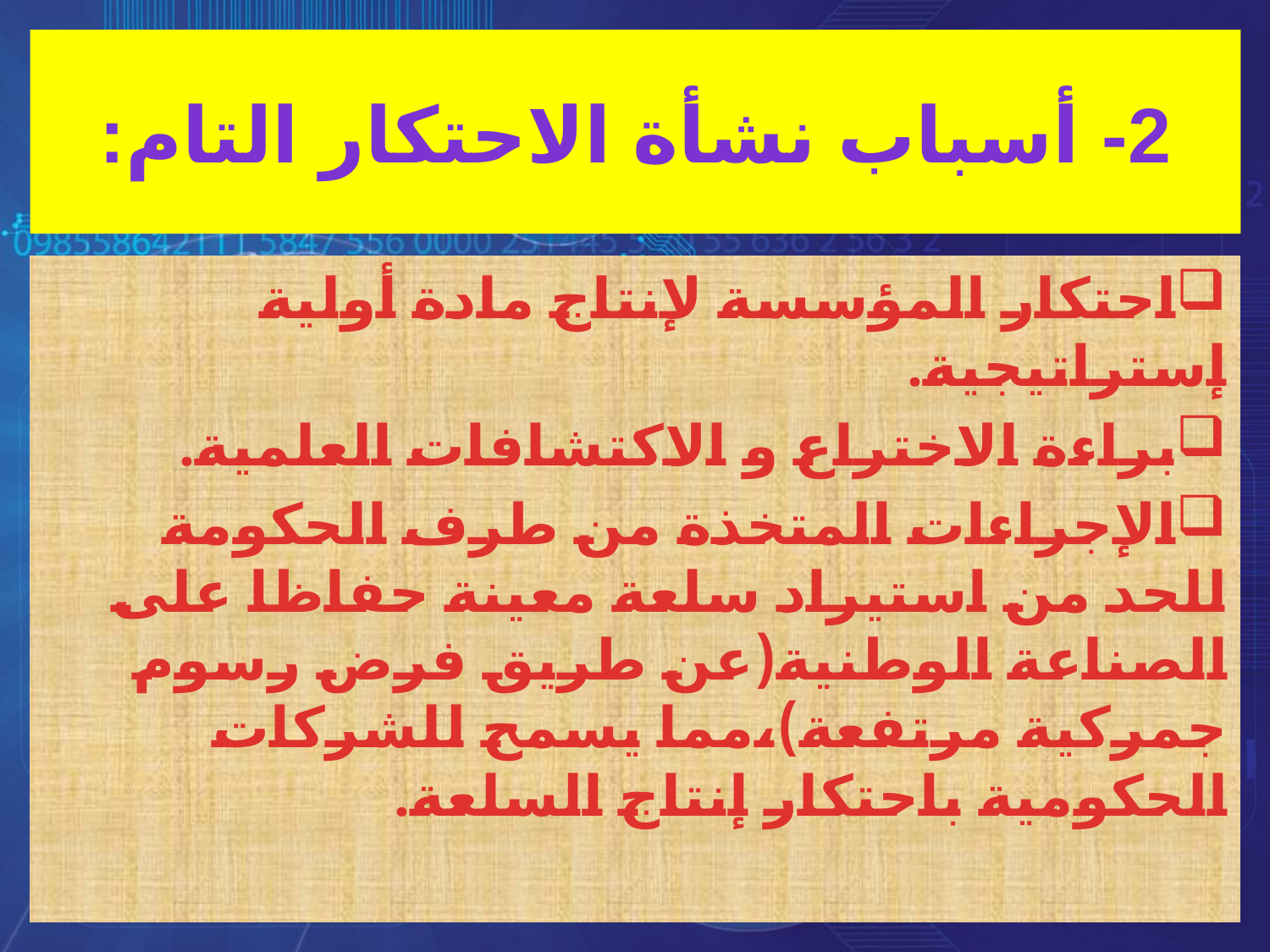

# 2- أسباب نشأة الاحتكار التام:
احتكار المؤسسة لإنتاج مادة أولية إستراتيجية.
براءة الاختراع و الاكتشافات العلمية.
الإجراءات المتخذة من طرف الحكومة للحد من استيراد سلعة معينة حفاظا على الصناعة الوطنية(عن طريق فرض رسوم جمركية مرتفعة)،مما يسمح للشركات الحكومية باحتكار إنتاج السلعة.